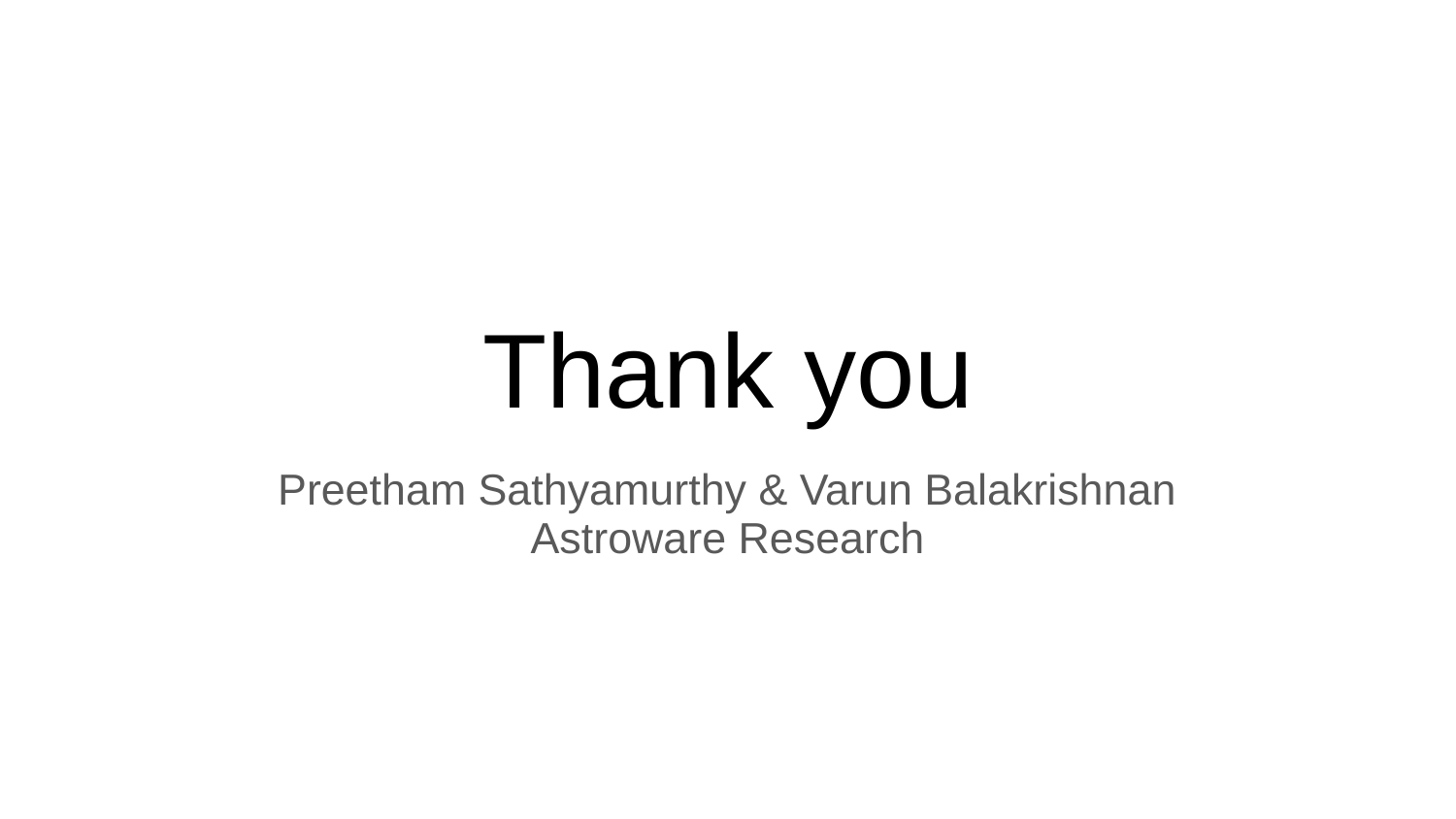

# Thank you
Preetham Sathyamurthy & Varun Balakrishnan
Astroware Research